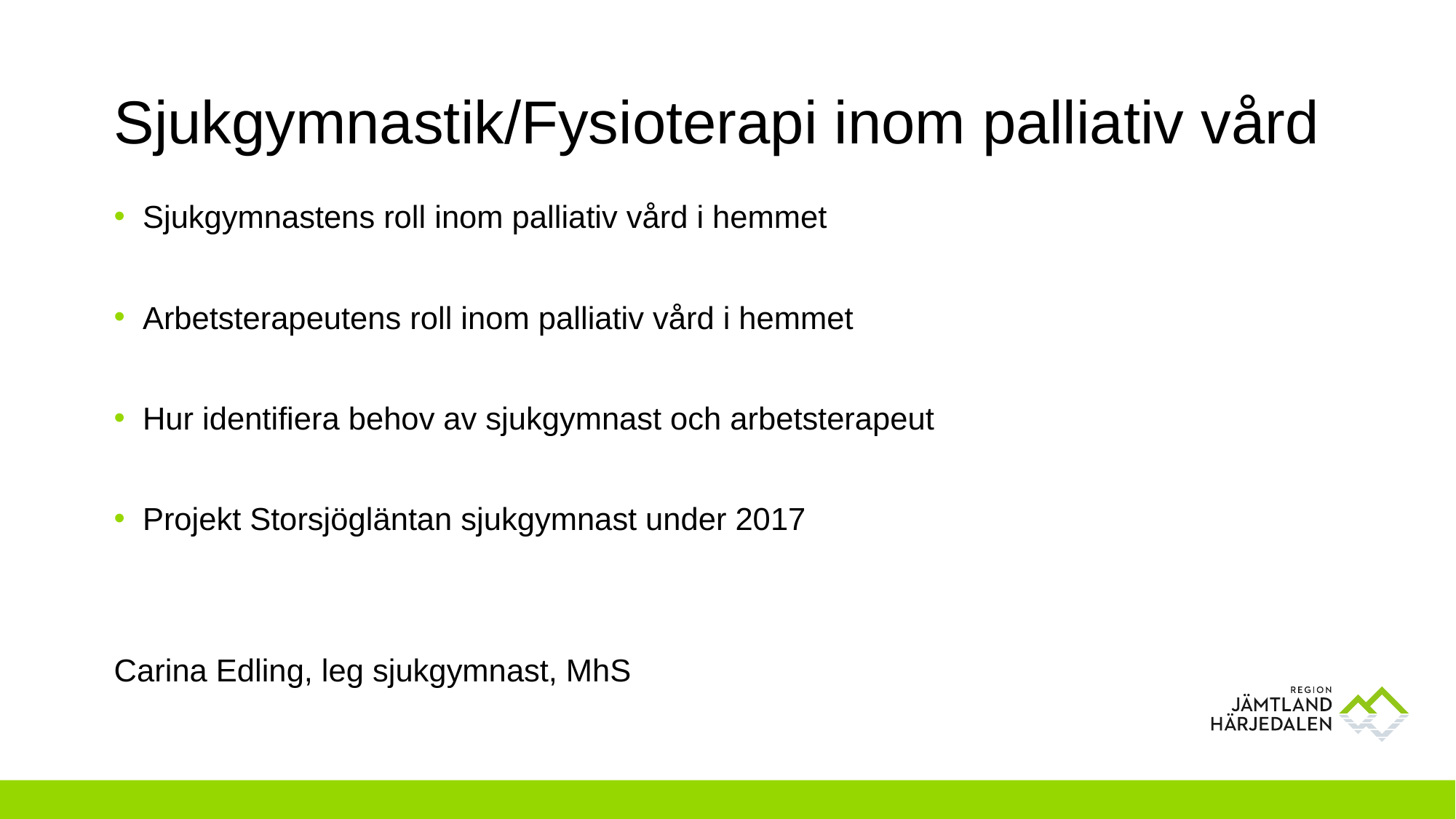

# Sjukgymnastik/Fysioterapi inom palliativ vård
Sjukgymnastens roll inom palliativ vård i hemmet

Arbetsterapeutens roll inom palliativ vård i hemmet

Hur identifiera behov av sjukgymnast och arbetsterapeut

Projekt Storsjögläntan sjukgymnast under 2017

Carina Edling, leg sjukgymnast, MhS